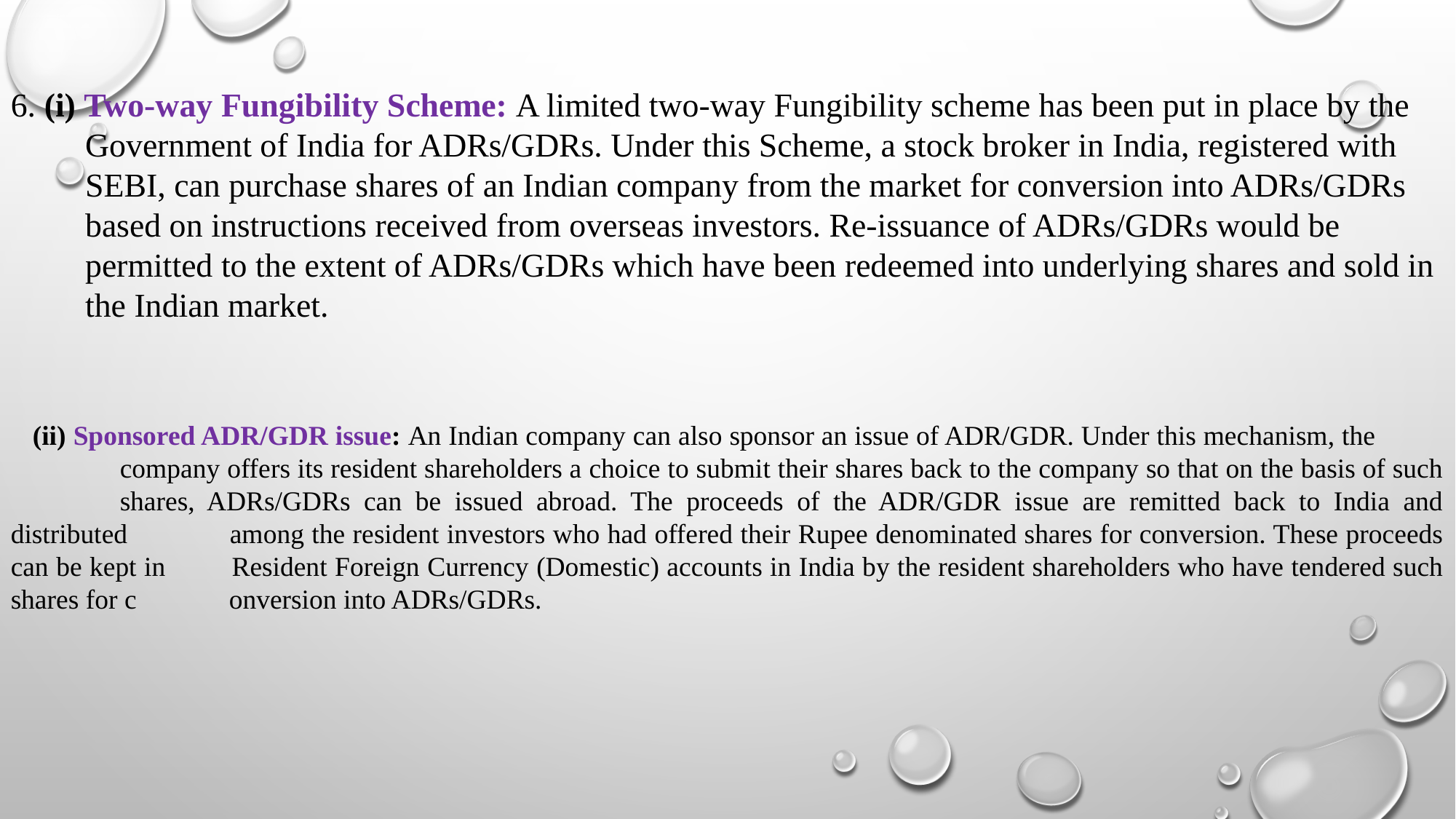

6. (i) Two-way Fungibility Scheme: A limited two-way Fungibility scheme has been put in place by the  Government of India for ADRs/GDRs. Under this Scheme, a stock broker in India, registered with SEBI, can purchase shares of an Indian company from the market for conversion into ADRs/GDRs based on instructions received from overseas investors. Re-issuance of ADRs/GDRs would be permitted to the extent of ADRs/GDRs which have been redeemed into underlying shares and sold in the Indian market.

   (ii) Sponsored ADR/GDR issue: An Indian company can also sponsor an issue of ADR/GDR. Under this mechanism, the 	  	company offers its resident shareholders a choice to submit their shares back to the company so that on the basis of such 	shares, ADRs/GDRs can be issued abroad. The proceeds of the ADR/GDR issue are remitted back to India and distributed 	among the resident investors who had offered their Rupee denominated shares for conversion. These proceeds can be kept in 	Resident Foreign Currency (Domestic) accounts in India by the resident shareholders who have tendered such shares for c	onversion into ADRs/GDRs.